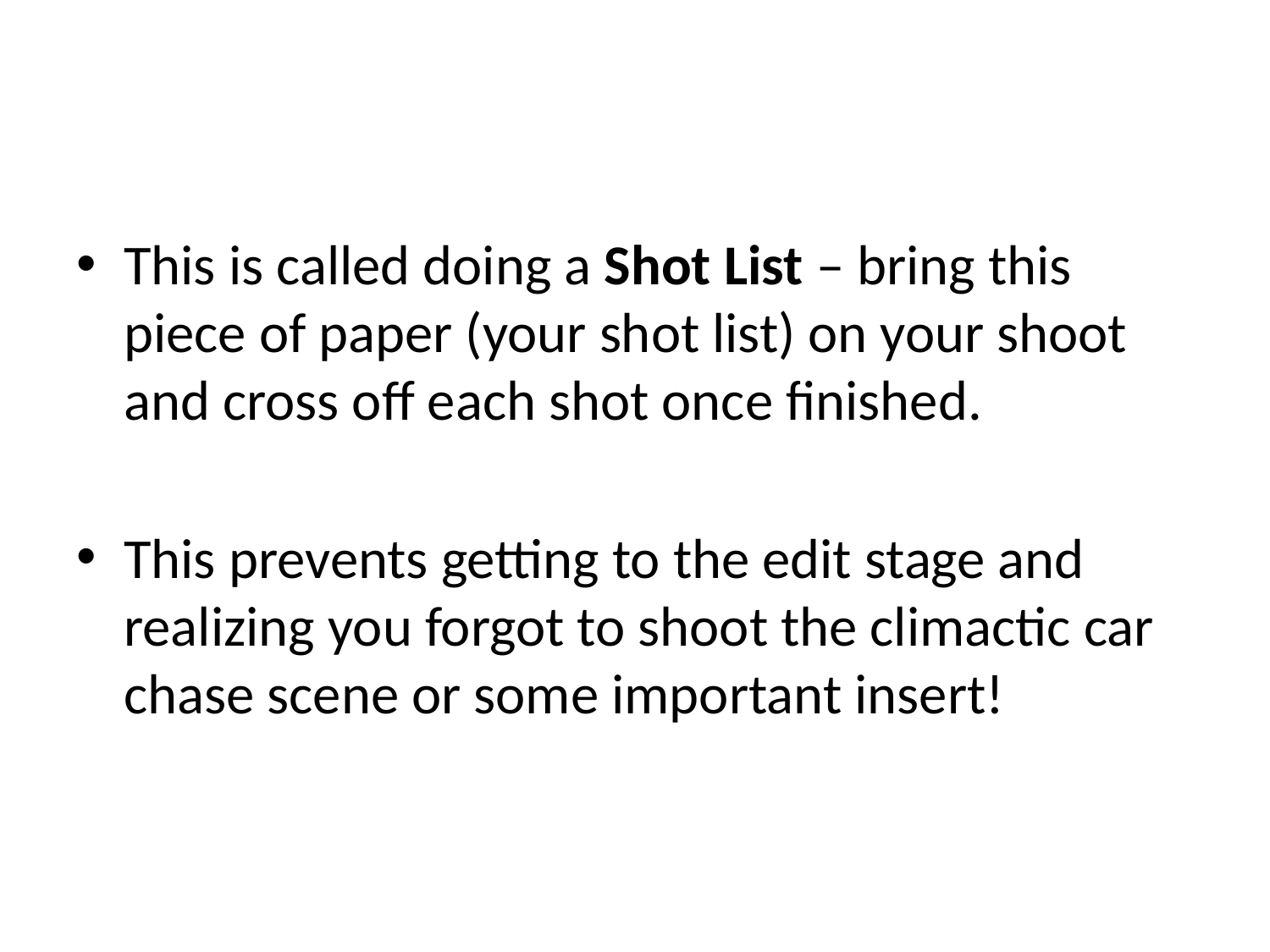

#
This is called doing a Shot List – bring this piece of paper (your shot list) on your shoot and cross off each shot once finished.

This prevents getting to the edit stage and realizing you forgot to shoot the climactic car chase scene or some important insert!